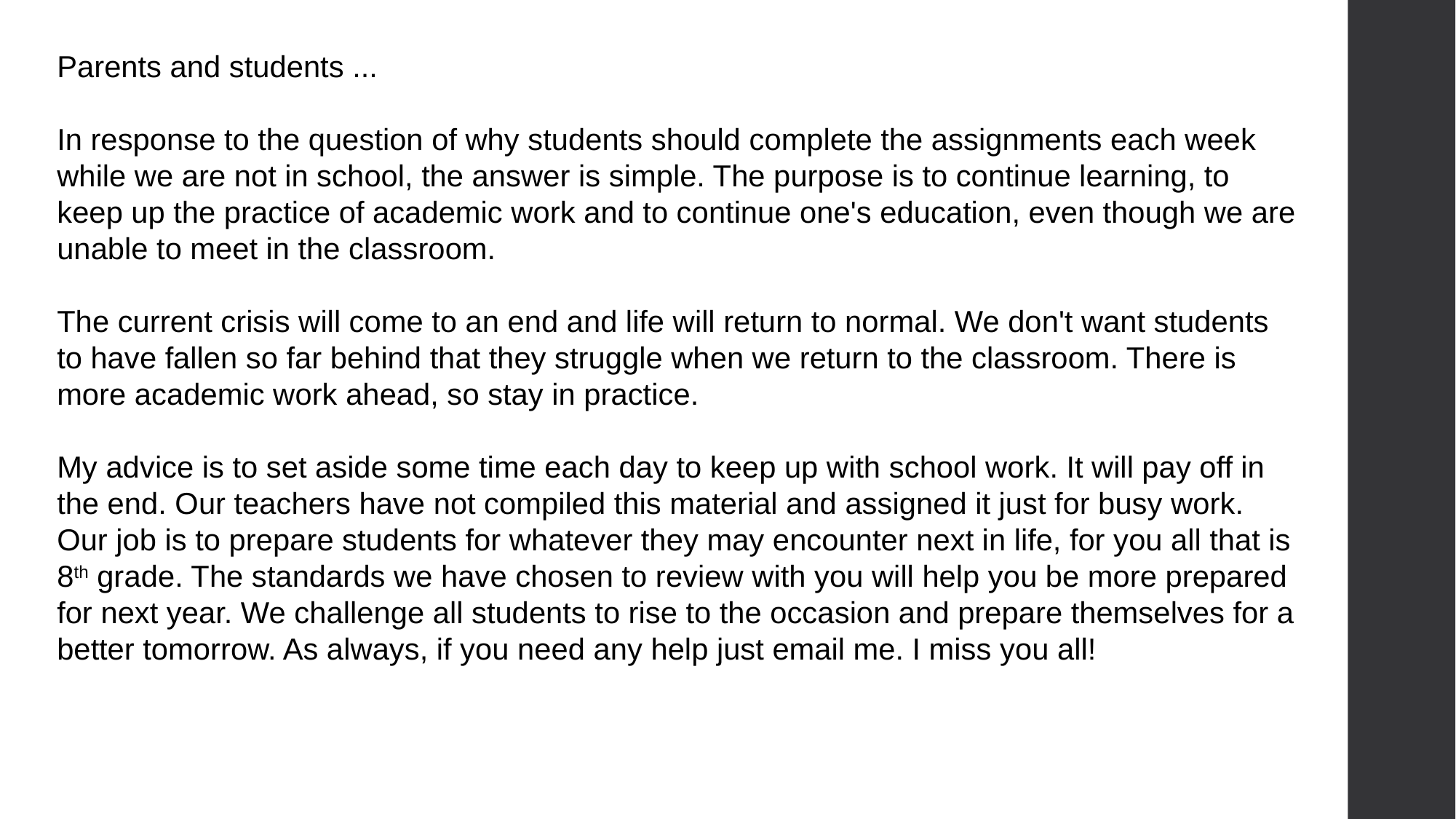

Parents and students ...
In response to the question of why students should complete the assignments each week while we are not in school, the answer is simple. The purpose is to continue learning, to keep up the practice of academic work and to continue one's education, even though we are unable to meet in the classroom.
The current crisis will come to an end and life will return to normal. We don't want students to have fallen so far behind that they struggle when we return to the classroom. There is more academic work ahead, so stay in practice.
​My advice is to set aside some time each day to keep up with school work. It will pay off in the end. Our teachers have not compiled this material and assigned it just for busy work. Our job is to prepare students for whatever they may encounter next in life, for you all that is 8th grade. The standards we have chosen to review with you will help you be more prepared for next year. We challenge all students to rise to the occasion and prepare themselves for a better tomorrow. As always, if you need any help just email me. I miss you all!